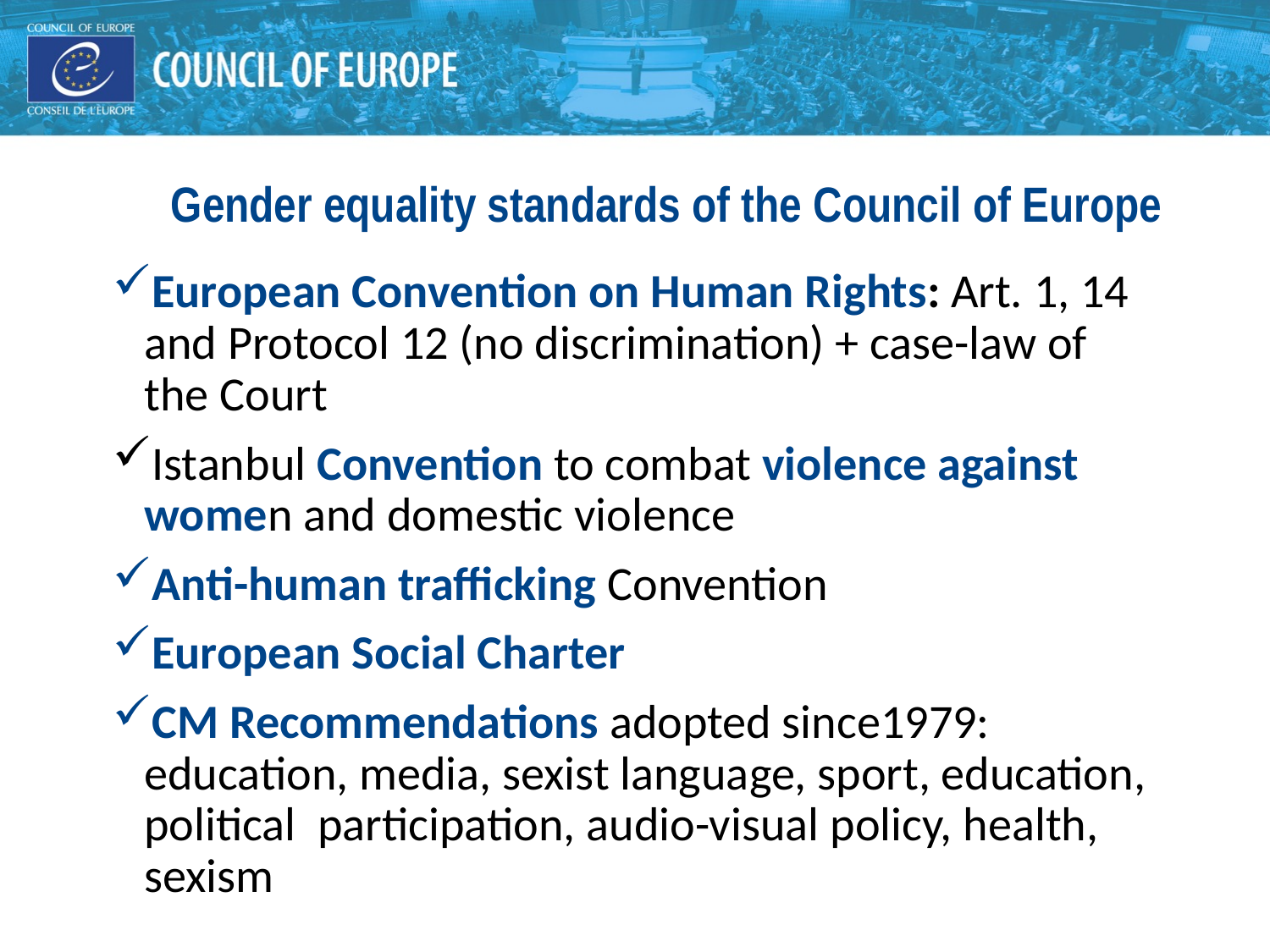

# Gender equality standards of the Council of Europe

European Convention on Human Rights: Art. 1, 14 and Protocol 12 (no discrimination) + case-law of the Court
Istanbul Convention to combat violence against women and domestic violence
Anti-human trafficking Convention
European Social Charter
CM Recommendations adopted since1979:  education, media, sexist language, sport, education, political  participation, audio-visual policy, health, sexism